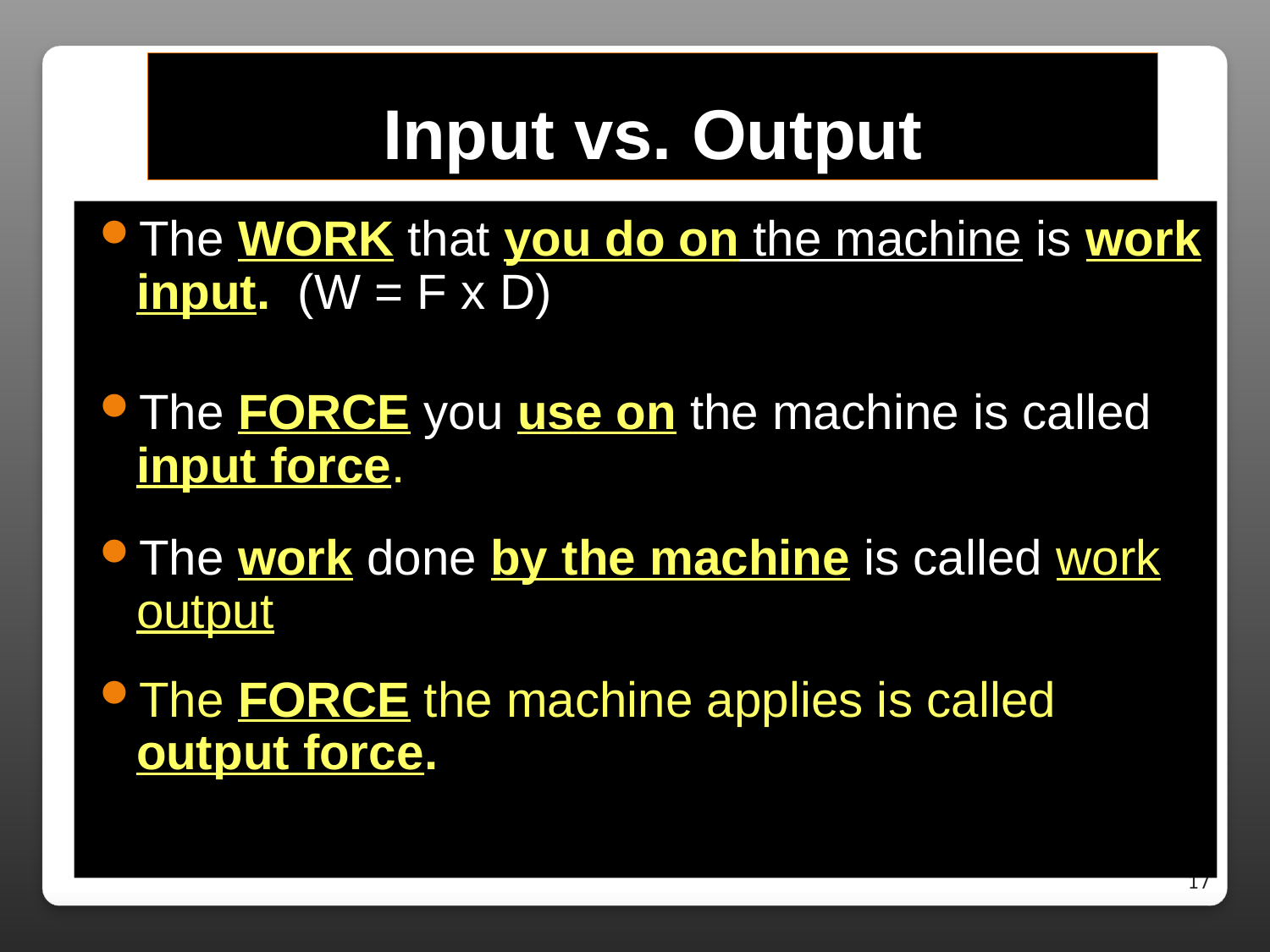

Input vs. Output
The WORK that you do on the machine is work input.  (W = F x D)

The FORCE you use on the machine is called input force.

The work done by the machine is called work output

The FORCE the machine applies is called output force.
17